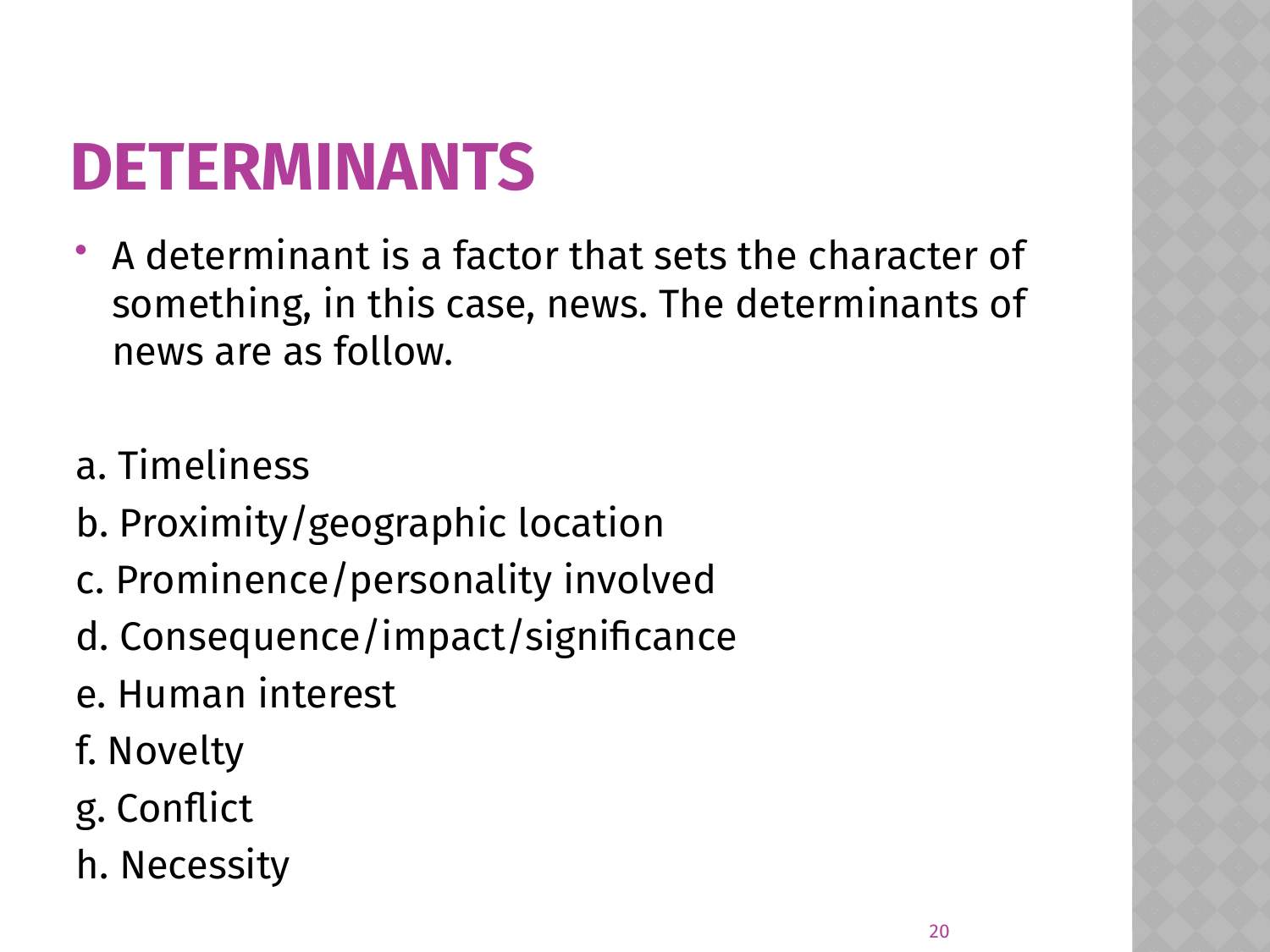

# Determinants
A determinant is a factor that sets the character of something, in this case, news. The determinants of news are as follow.

a. Timeliness
b. Proximity/geographic location
c. Prominence/personality involved
d. Consequence/impact/significance
e. Human interest
f. Novelty
g. Conflict
h. Necessity

20